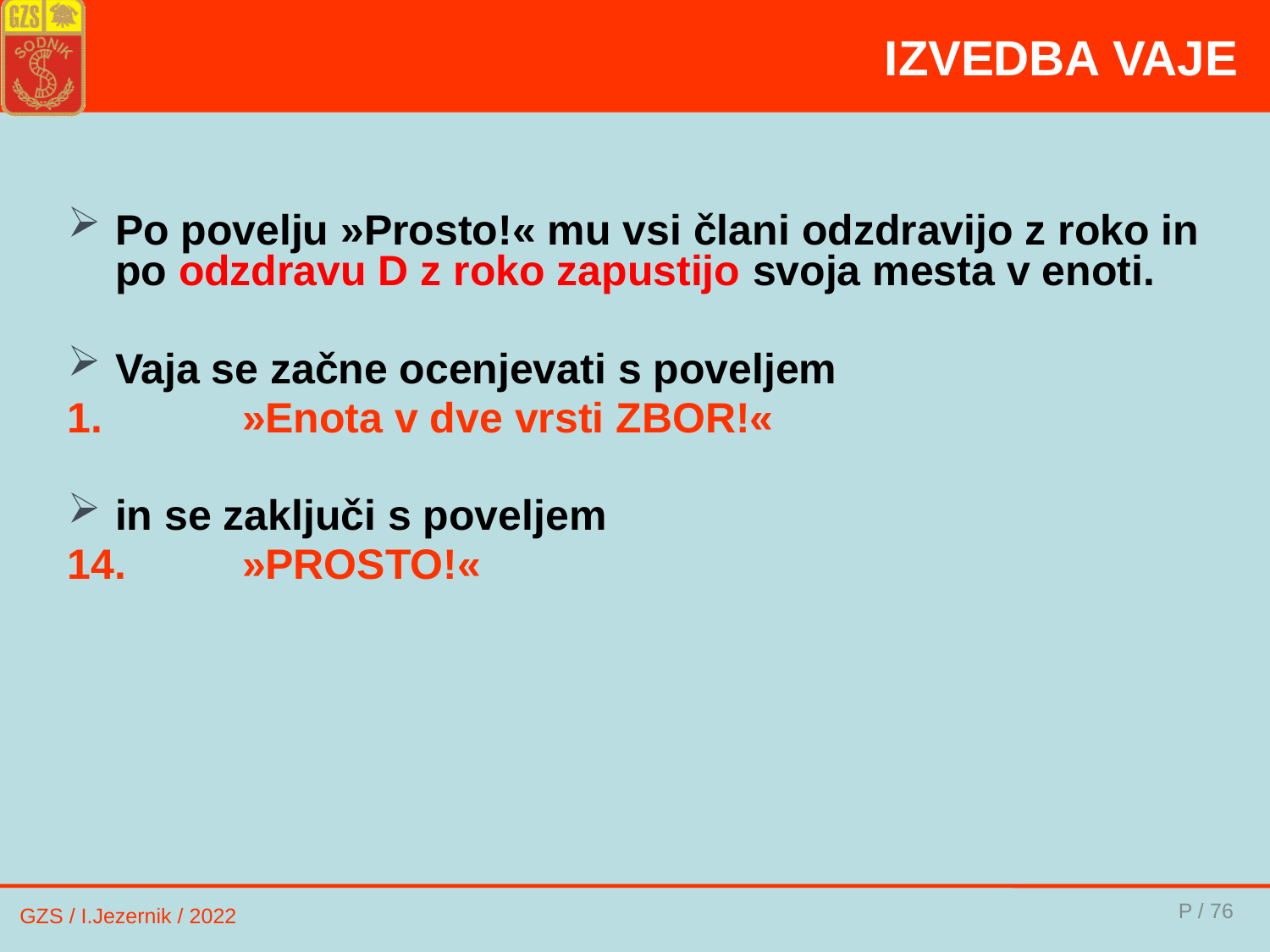

# IZVEDBA VAJE
Po povelju »Prosto!« mu vsi člani odzdravijo z roko in po odzdravu D z roko zapustijo svoja mesta v enoti.

Vaja se začne ocenjevati s poveljem
1.		»Enota v dve vrsti ZBOR!«

in se zaključi s poveljem
14.	»PROSTO!«

P / 76